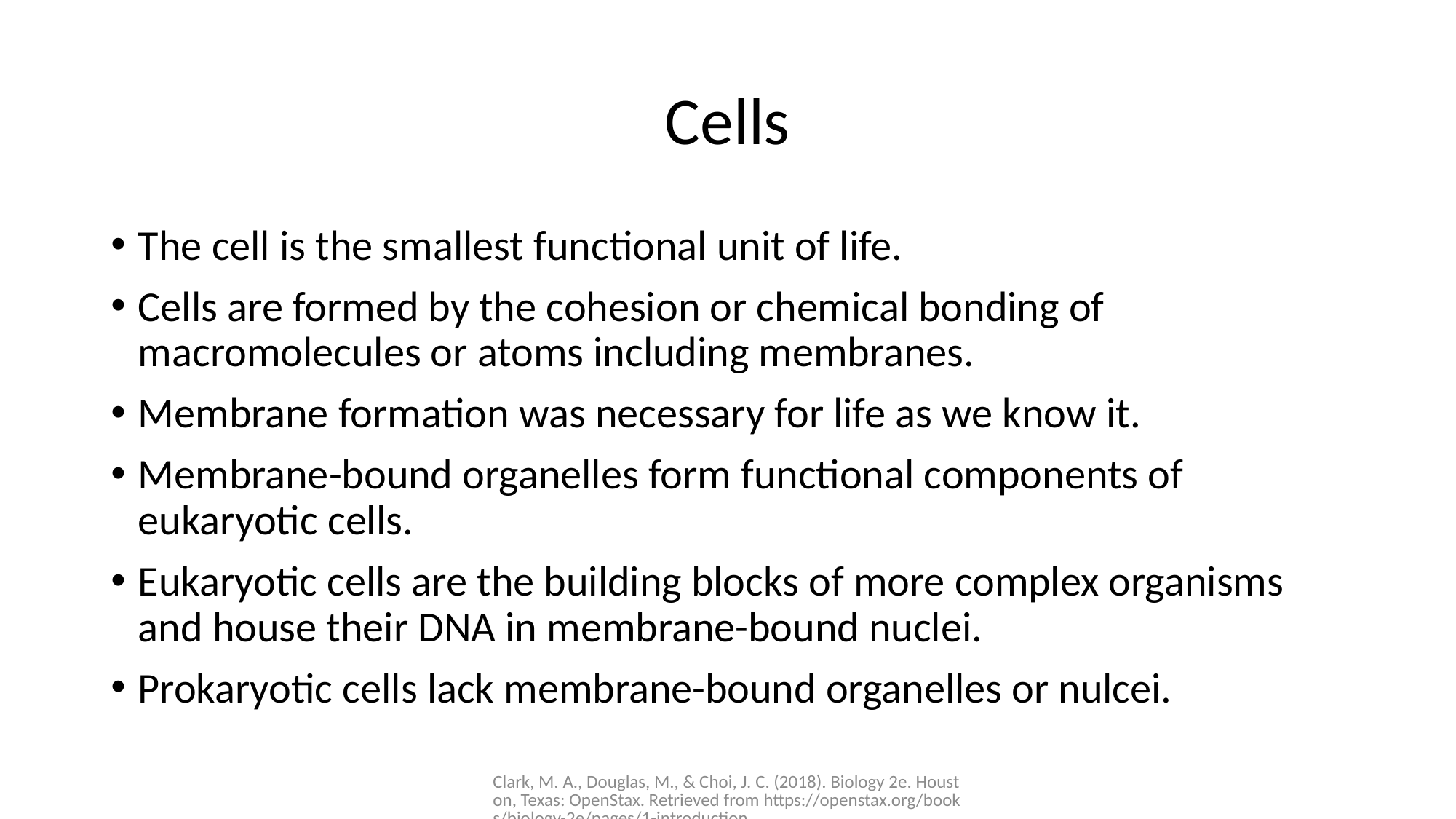

# Cells
The cell is the smallest functional unit of life.
Cells are formed by the cohesion or chemical bonding of macromolecules or atoms including membranes.
Membrane formation was necessary for life as we know it.
Membrane-bound organelles form functional components of eukaryotic cells.
Eukaryotic cells are the building blocks of more complex organisms and house their DNA in membrane-bound nuclei.
Prokaryotic cells lack membrane-bound organelles or nulcei.
Clark, M. A., Douglas, M., & Choi, J. C. (2018). Biology 2e. Houston, Texas: OpenStax. Retrieved from https://openstax.org/books/biology-2e/pages/1-introduction